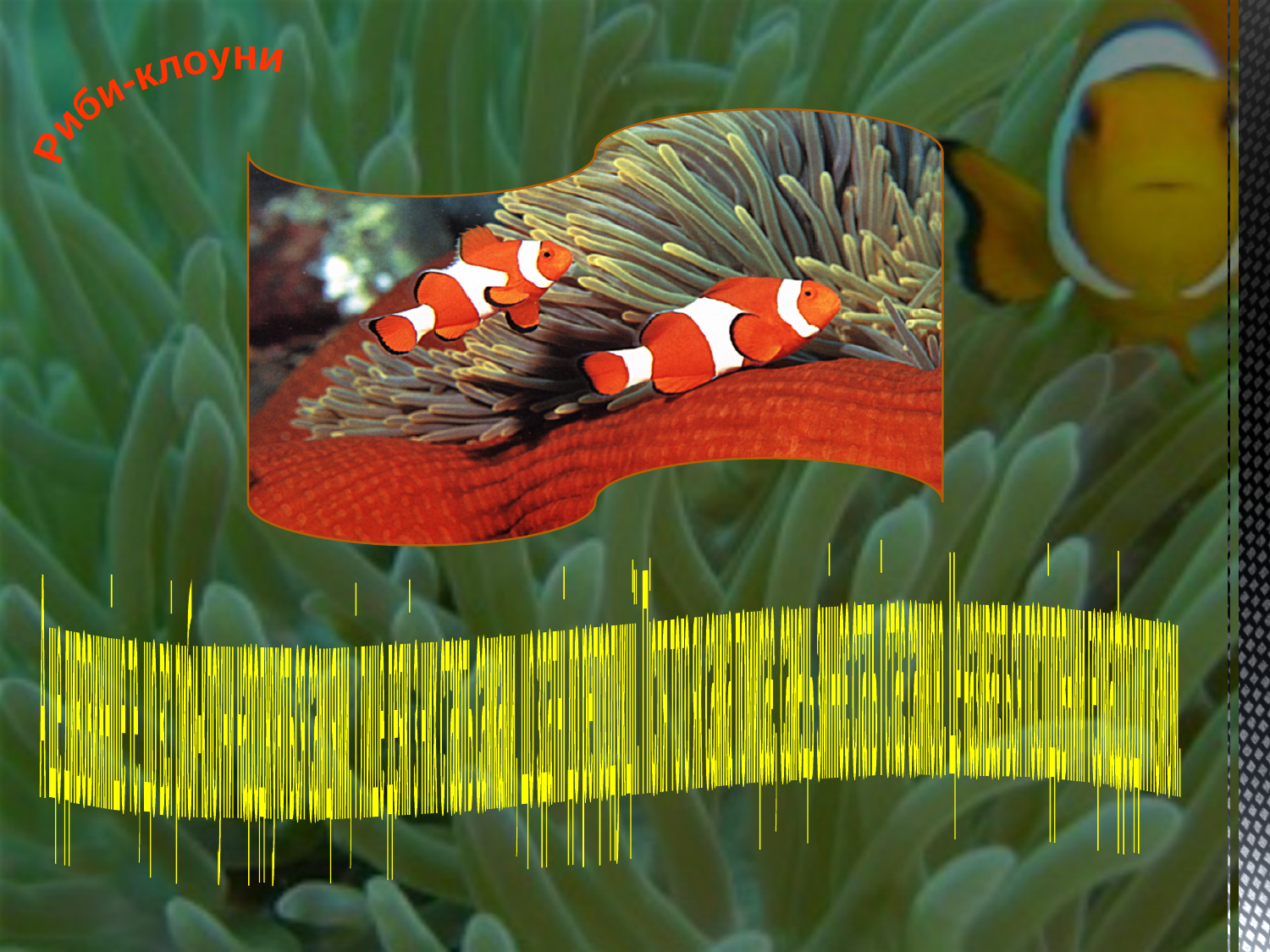

Риби-клоуни

А ще дивовижніше те, що всі риби-клоуни народжуються самцями, і лише деякі з них стають самками, що здатні до репродукції. Після того як самка помирає, самець змінює стать і стає самкою. Це називається послідовним гермафродитизмом.